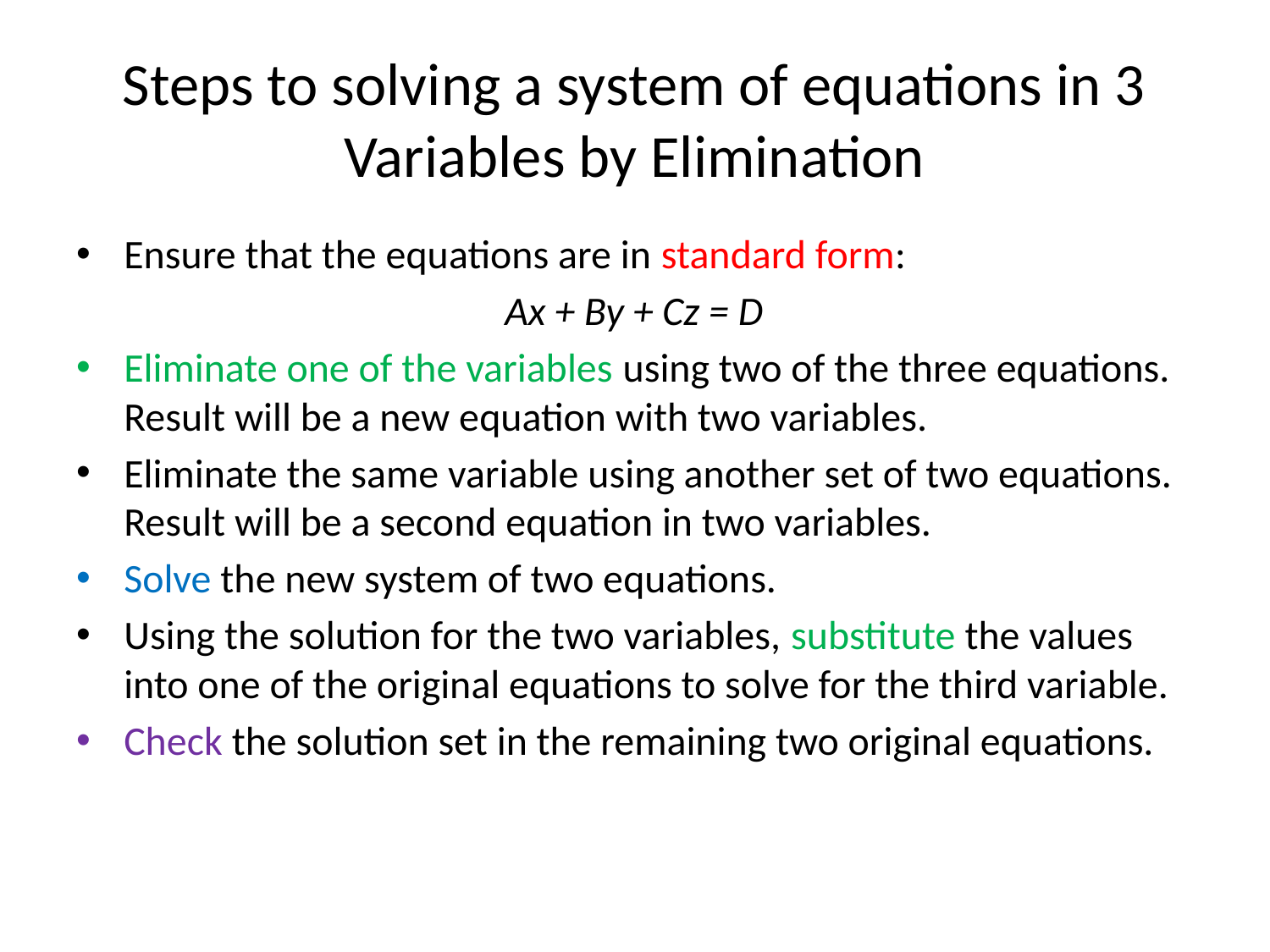

# Steps to solving a system of equations in 3 Variables by Elimination
Ensure that the equations are in standard form:
				Ax + By + Cz = D
Eliminate one of the variables using two of the three equations. Result will be a new equation with two variables.
Eliminate the same variable using another set of two equations. Result will be a second equation in two variables.
Solve the new system of two equations.
Using the solution for the two variables, substitute the values into one of the original equations to solve for the third variable.
Check the solution set in the remaining two original equations.